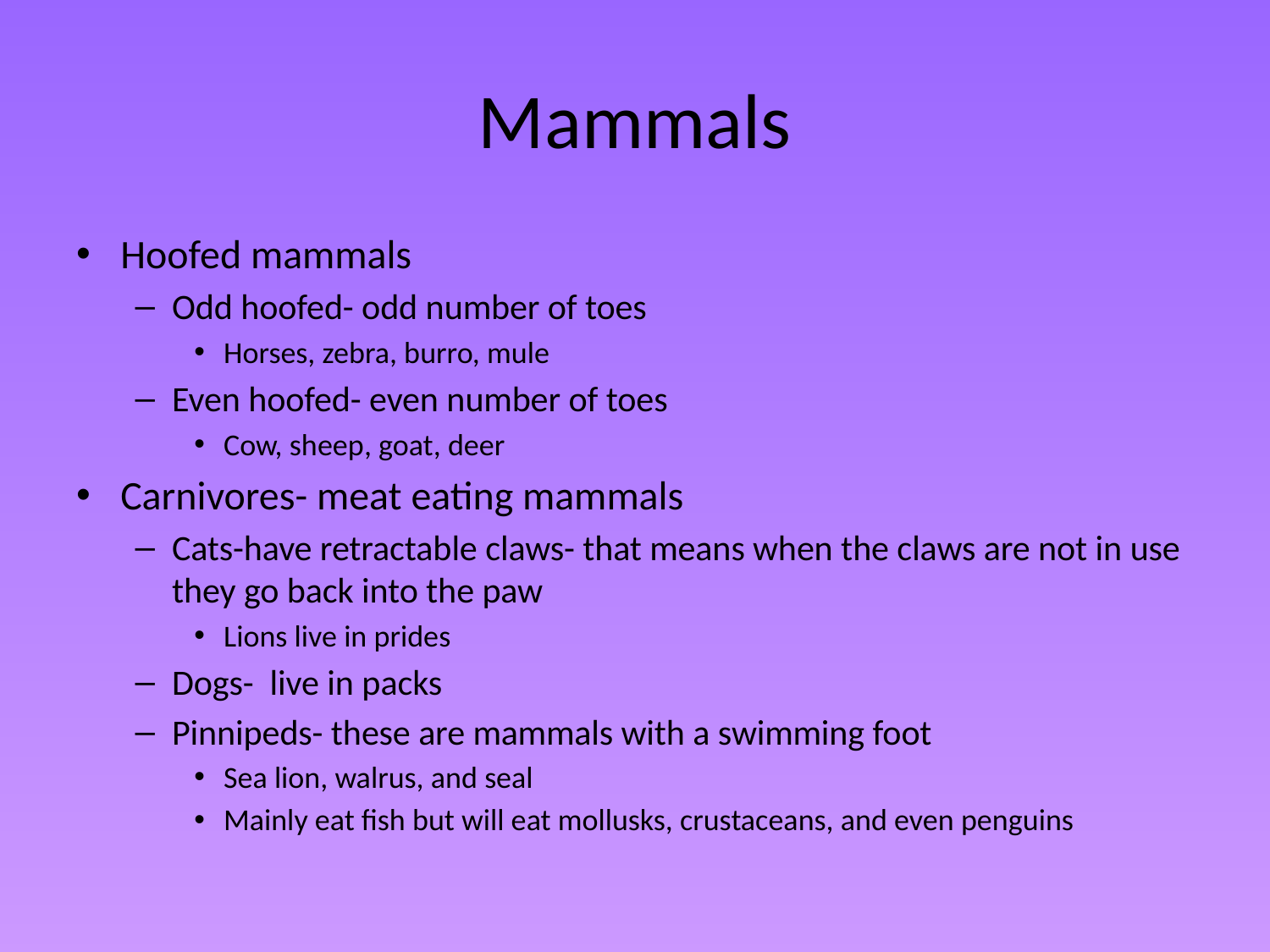

# Mammals
Hoofed mammals
Odd hoofed- odd number of toes
Horses, zebra, burro, mule
Even hoofed- even number of toes
Cow, sheep, goat, deer
Carnivores- meat eating mammals
Cats-have retractable claws- that means when the claws are not in use they go back into the paw
Lions live in prides
Dogs-  live in packs
Pinnipeds- these are mammals with a swimming foot
Sea lion, walrus, and seal
Mainly eat fish but will eat mollusks, crustaceans, and even penguins